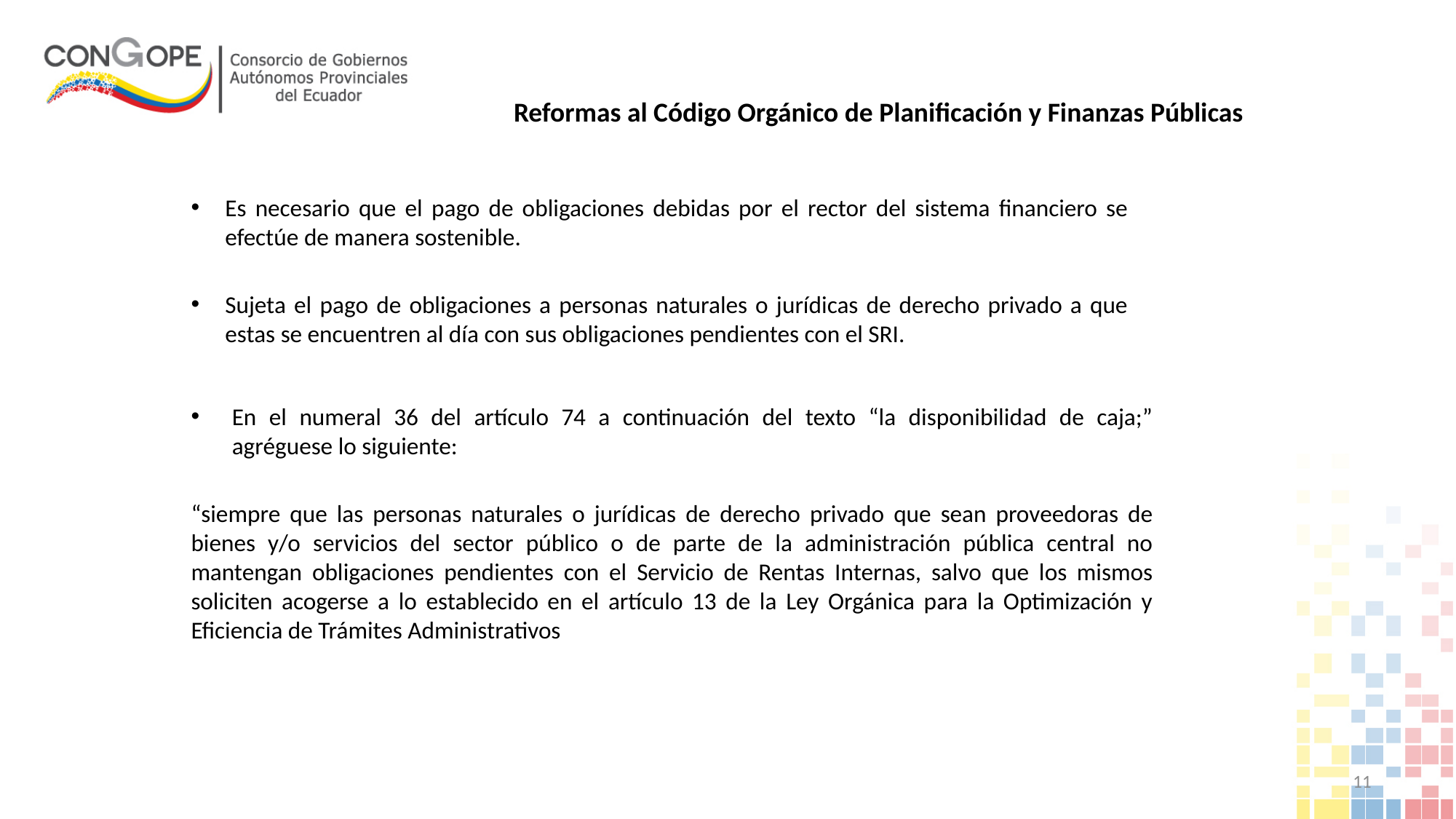

# Reformas al Código Orgánico de Planificación y Finanzas Públicas
Es necesario que el pago de obligaciones debidas por el rector del sistema financiero se efectúe de manera sostenible.

Sujeta el pago de obligaciones a personas naturales o jurídicas de derecho privado a que estas se encuentren al día con sus obligaciones pendientes con el SRI.
En el numeral 36 del artículo 74 a continuación del texto “la disponibilidad de caja;” agréguese lo siguiente:

“siempre que las personas naturales o jurídicas de derecho privado que sean proveedoras de bienes y/o servicios del sector público o de parte de la administración pública central no mantengan obligaciones pendientes con el Servicio de Rentas Internas, salvo que los mismos soliciten acogerse a lo establecido en el artículo 13 de la Ley Orgánica para la Optimización y Eficiencia de Trámites Administrativos
11